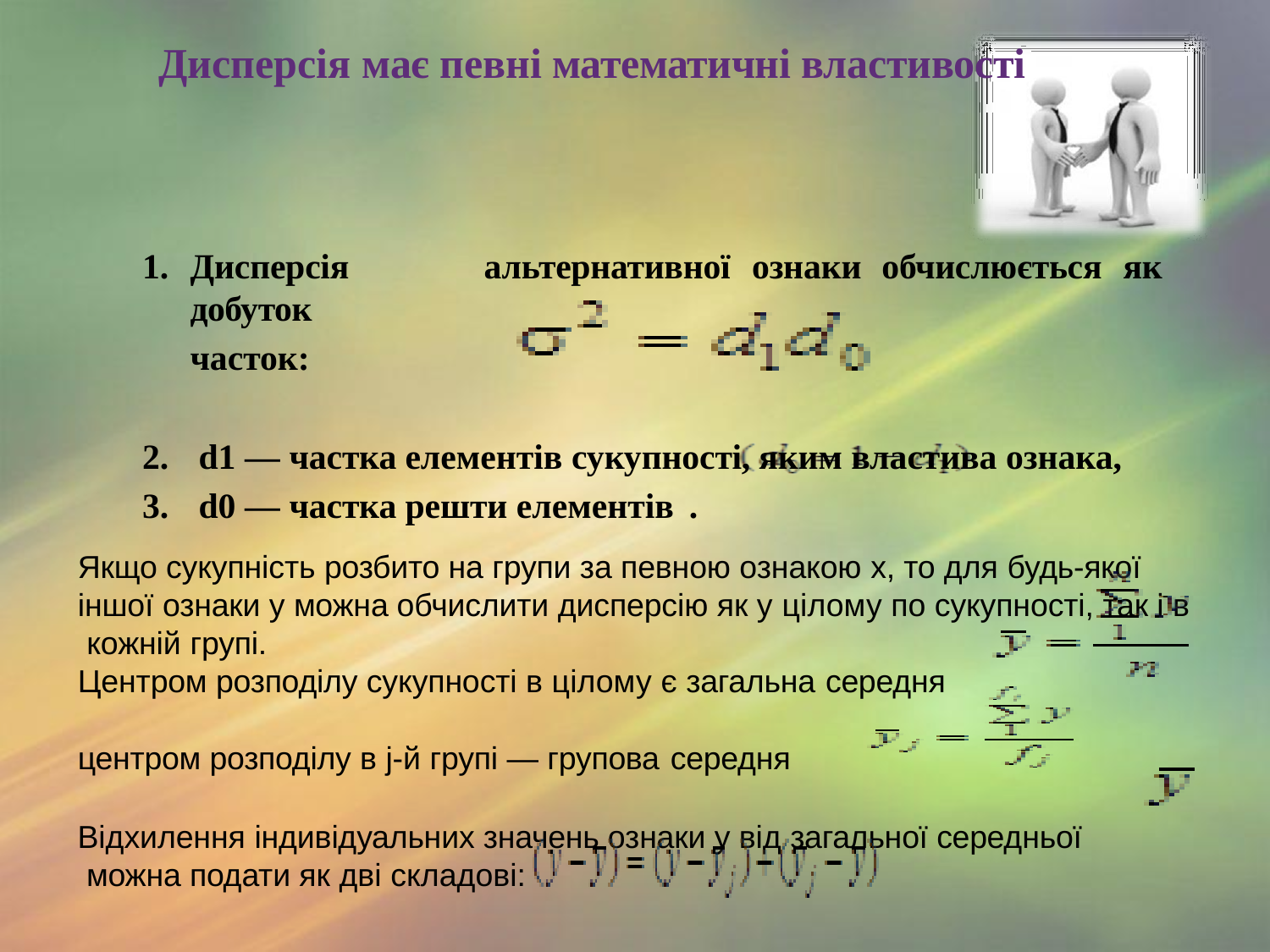

# Дисперсія має певні математичні властивості.
Дисперсія	альтернативної	ознаки	обчислюється	як	добуток
часток:

d1 — частка елементів сукупності, яким властива ознака,
d0 — частка решти елементів .
Якщо сукупність розбито на групи за певною ознакою х, то для будь-якої  іншої ознаки у можна обчислити дисперсію як у цілому по сукупності, так і в  кожній групі.
Центром розподілу сукупності в цілому є загальна середня

центром розподілу в j-й групі — групова середня

Відхилення індивідуальних значень ознаки у від загальної середньої  можна подати як дві складові: